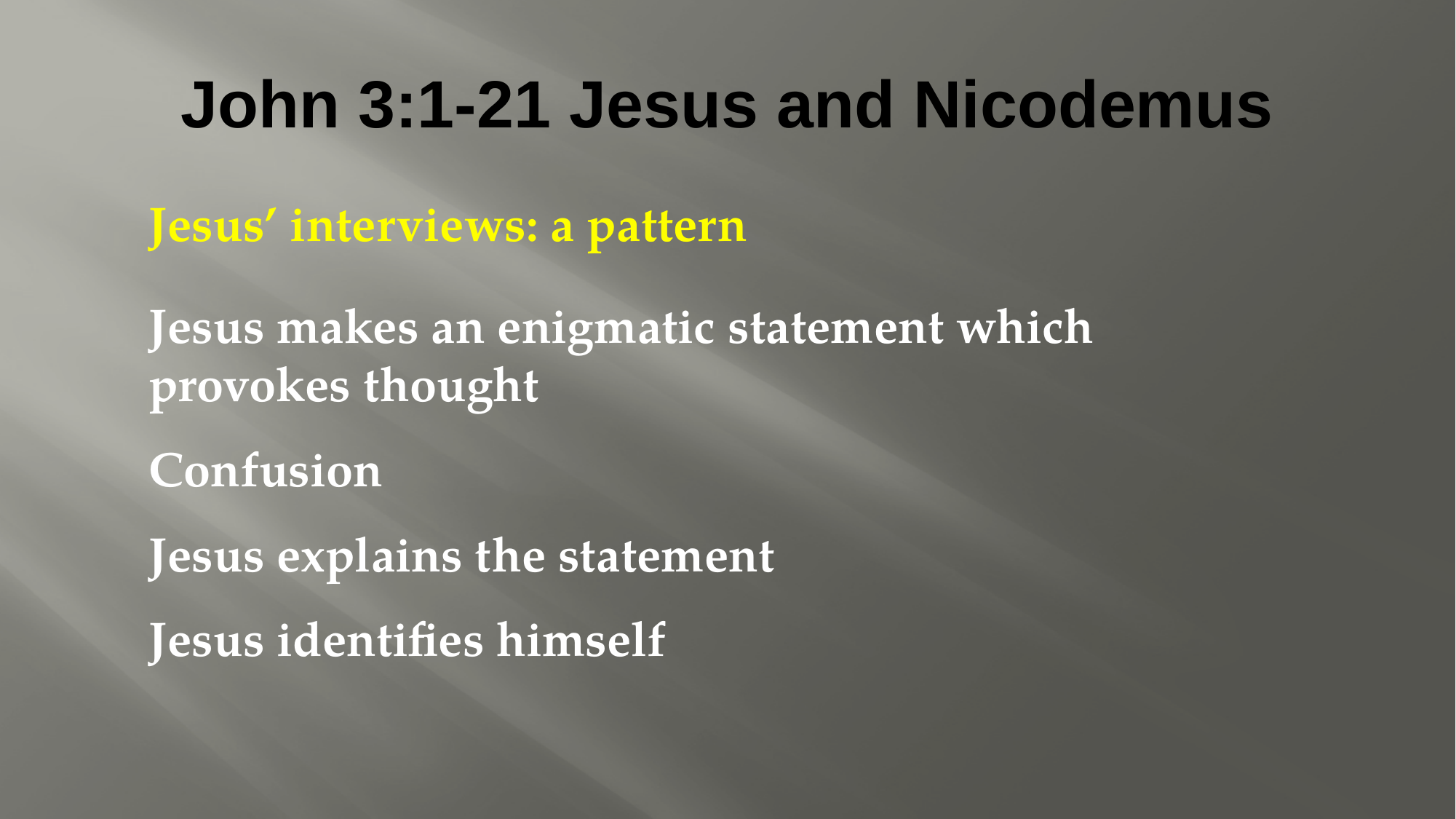

# John 3:1-21 Jesus and Nicodemus
Jesus’ interviews: a pattern

Jesus makes an enigmatic statement which provokes thought

Confusion

Jesus explains the statement

Jesus identifies himself